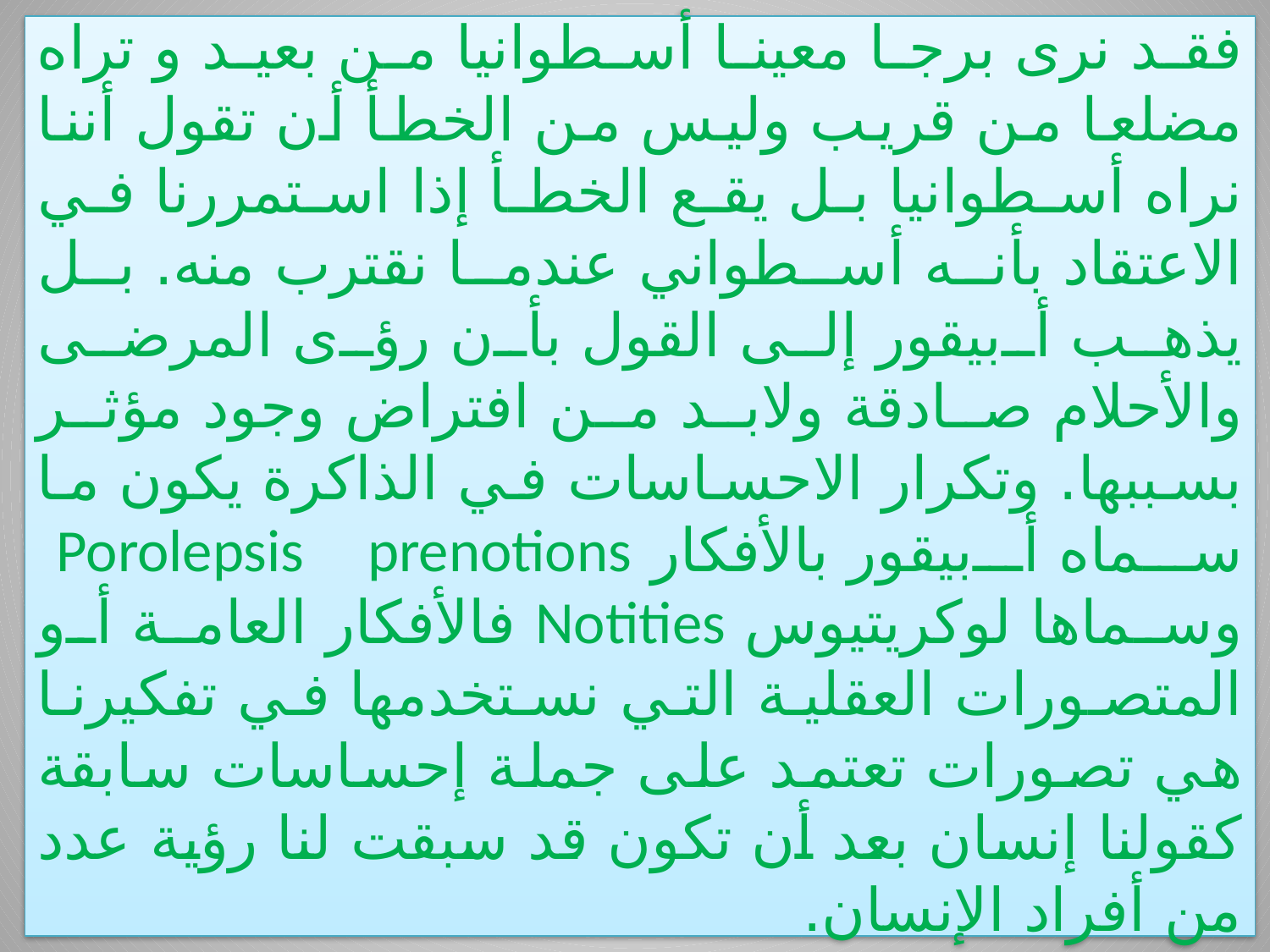

فقد نرى برجا معينا أسطوانيا من بعيد و تراه مضلعا من قريب وليس من الخطأ أن تقول أننا نراه أسطوانيا بل يقع الخطأ إذا استمررنا في الاعتقاد بأنه أسطواني عندما نقترب منه. بل يذهب أبيقور إلى القول بأن رؤى المرضی والأحلام صادقة ولابد من افتراض وجود مؤثر بسببها. وتكرار الاحساسات في الذاكرة يكون ما سماه أبيقور بالأفكار Porolepsis prenotions  وسماها لوکريتيوس Notities فالأفكار العامة أو المتصورات العقلية التي نستخدمها في تفكيرنا هي تصورات تعتمد على جملة إحساسات سابقة كقولنا إنسان بعد أن تكون قد سبقت لنا رؤية عدد من أفراد الإنسان.